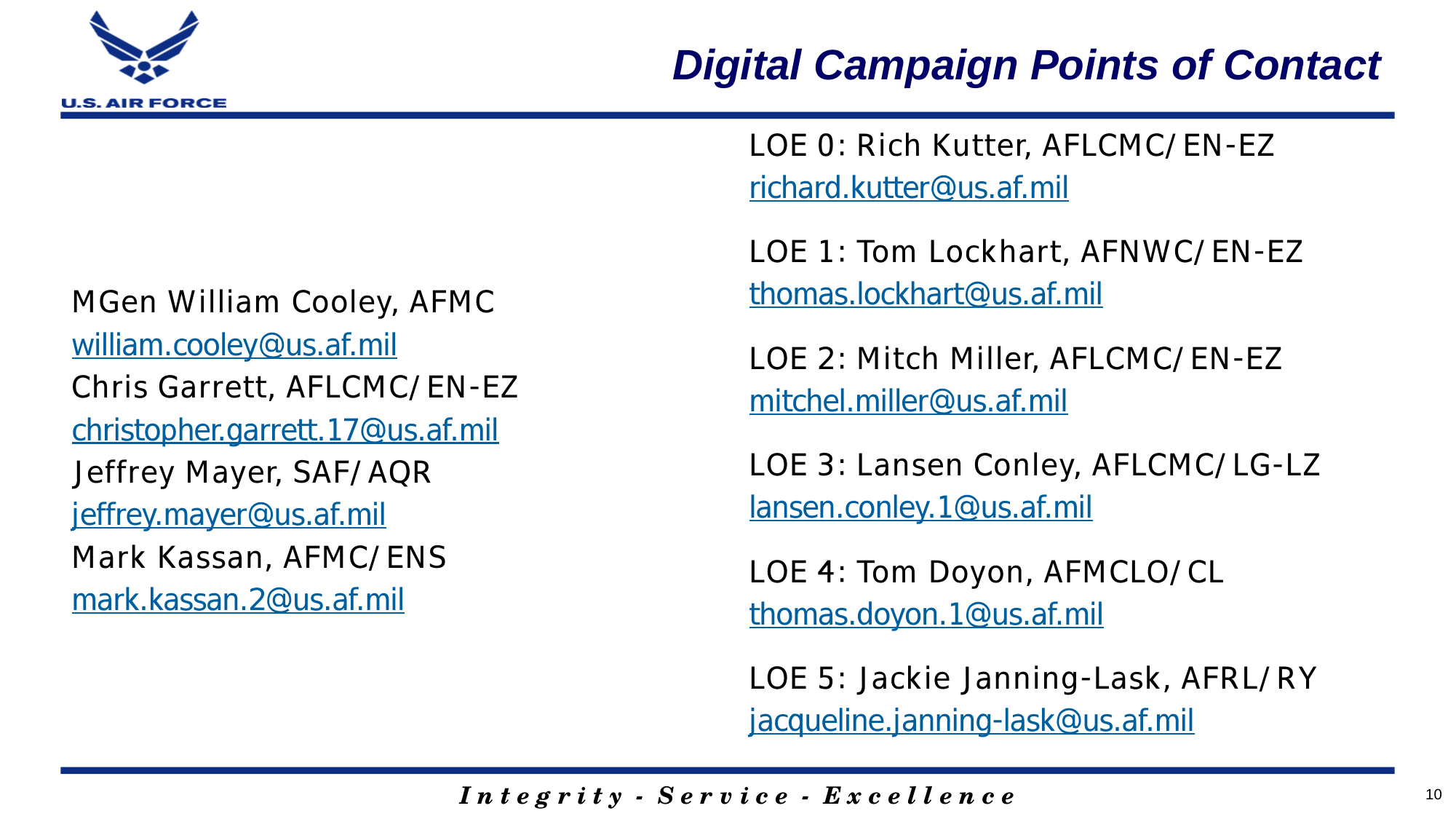

# Digital Campaign Points of Contact
LOE 0: Rich Kutter, AFLCMC/EN-EZ
richard.kutter@us.af.mil

LOE 1: Tom Lockhart, AFNWC/EN-EZ
thomas.lockhart@us.af.mil

LOE 2: Mitch Miller, AFLCMC/EN-EZ
mitchel.miller@us.af.mil

LOE 3: Lansen Conley, AFLCMC/LG-LZ
lansen.conley.1@us.af.mil

LOE 4: Tom Doyon, AFMCLO/CL
thomas.doyon.1@us.af.mil

LOE 5: Jackie Janning-Lask, AFRL/RY
jacqueline.janning-lask@us.af.mil

MGen William Cooley, AFMC
william.cooley@us.af.mil
Chris Garrett, AFLCMC/EN-EZ
christopher.garrett.17@us.af.mil
Jeffrey Mayer, SAF/AQR
jeffrey.mayer@us.af.mil
Mark Kassan, AFMC/ENS
mark.kassan.2@us.af.mil
10